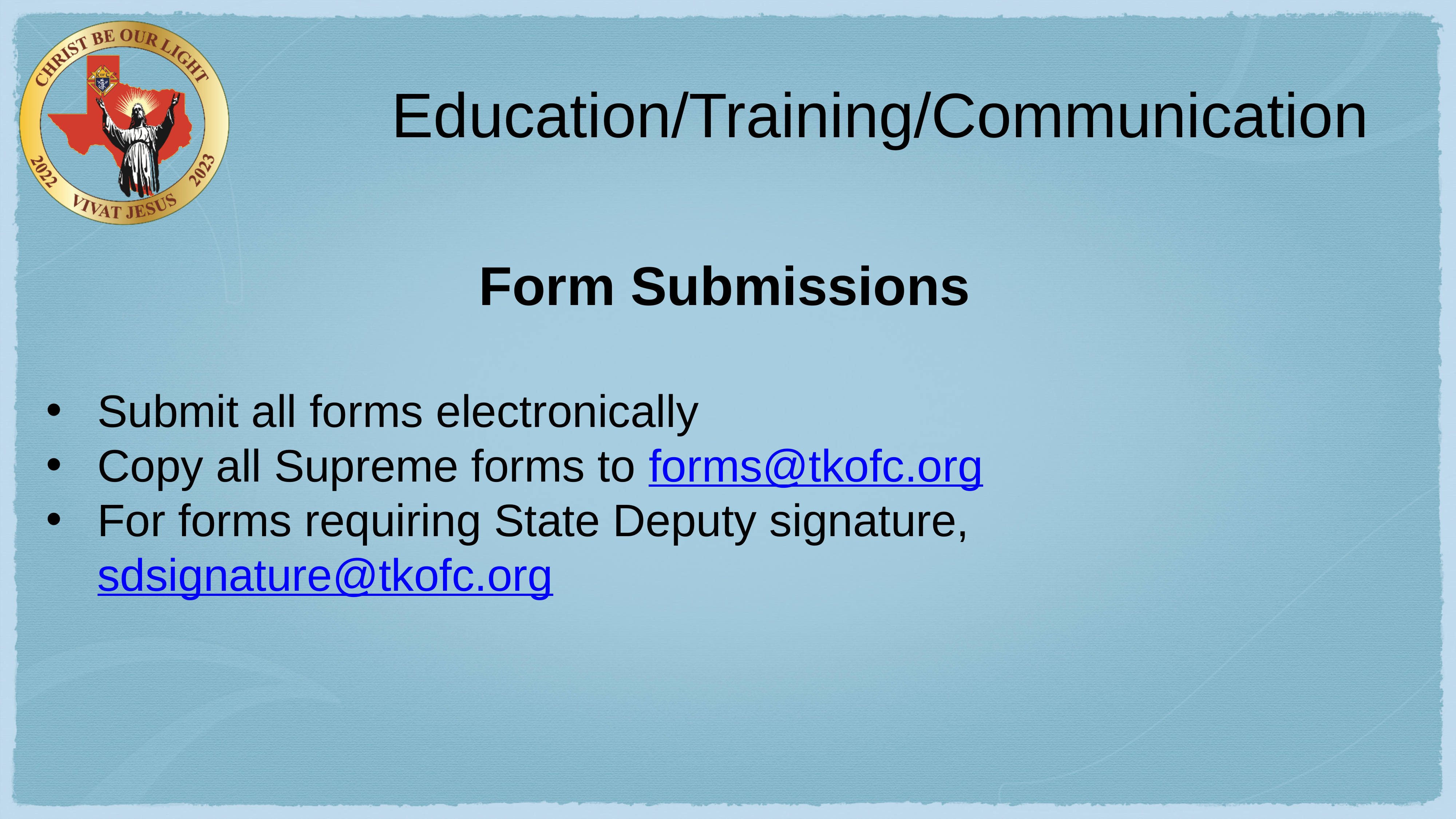

# Education/Training/Communication

Form Submissions

Submit all forms electronically
Copy all Supreme forms to forms@tkofc.org
For forms requiring State Deputy signature, sdsignature@tkofc.org